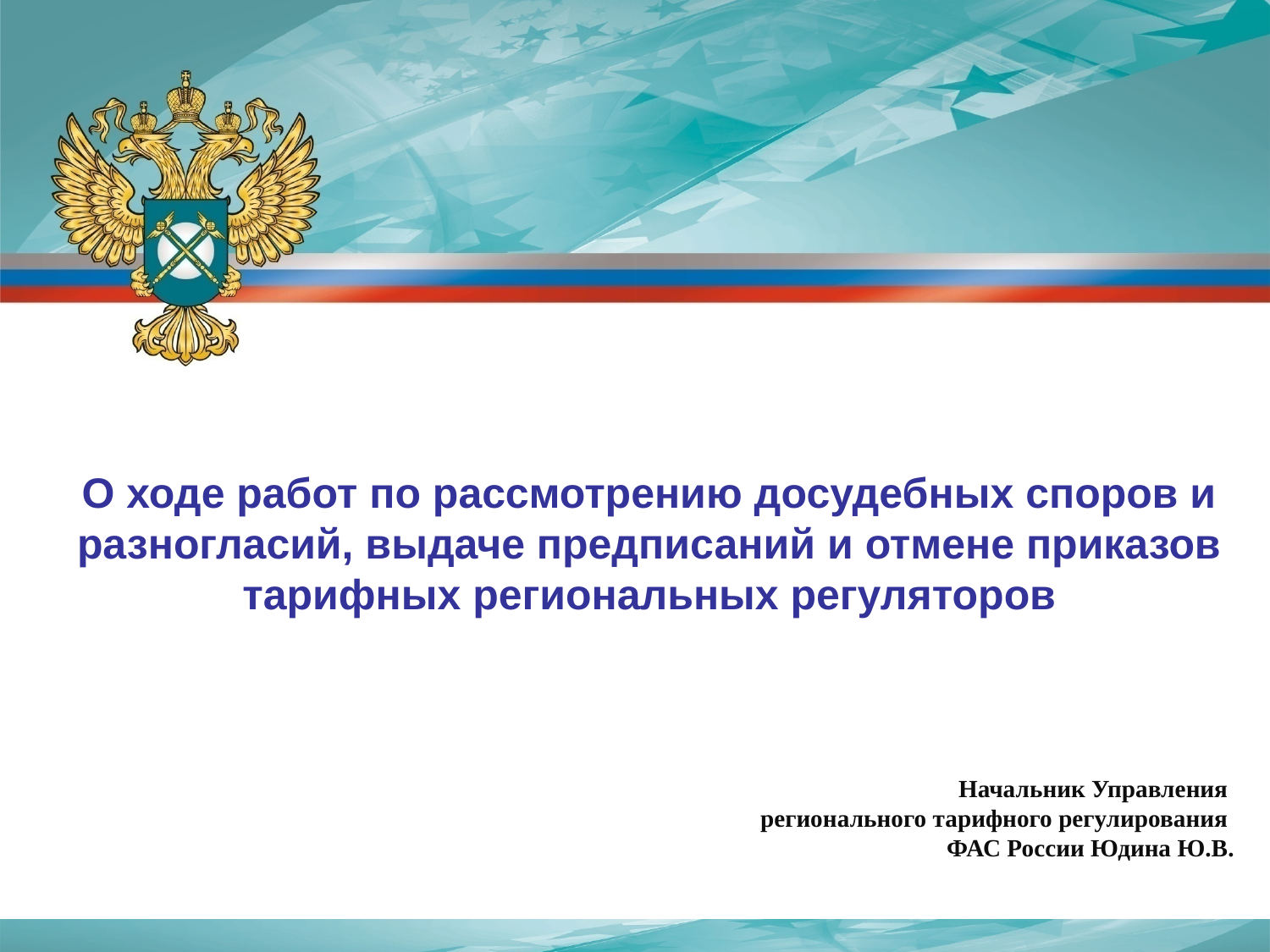

О ходе работ по рассмотрению досудебных споров и разногласий, выдаче предписаний и отмене приказов тарифных региональных регуляторов

Начальник Управления
регионального тарифного регулирования
ФАС России Юдина Ю.В.